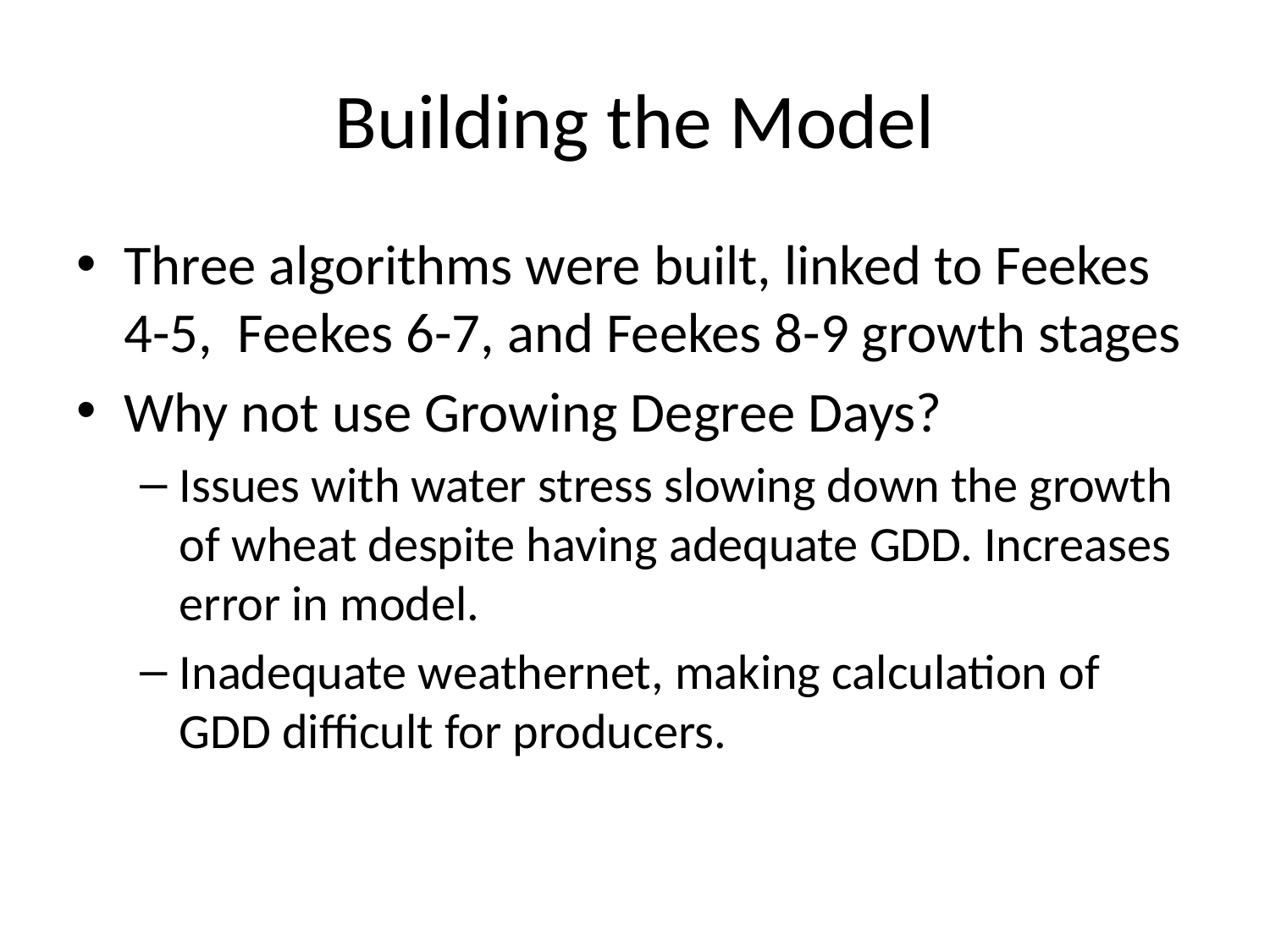

# Building the Model
Three algorithms were built, linked to Feekes 4-5,  Feekes 6-7, and Feekes 8-9 growth stages
Why not use Growing Degree Days?
Issues with water stress slowing down the growth of wheat despite having adequate GDD. Increases error in model.
Inadequate weathernet, making calculation of GDD difficult for producers.